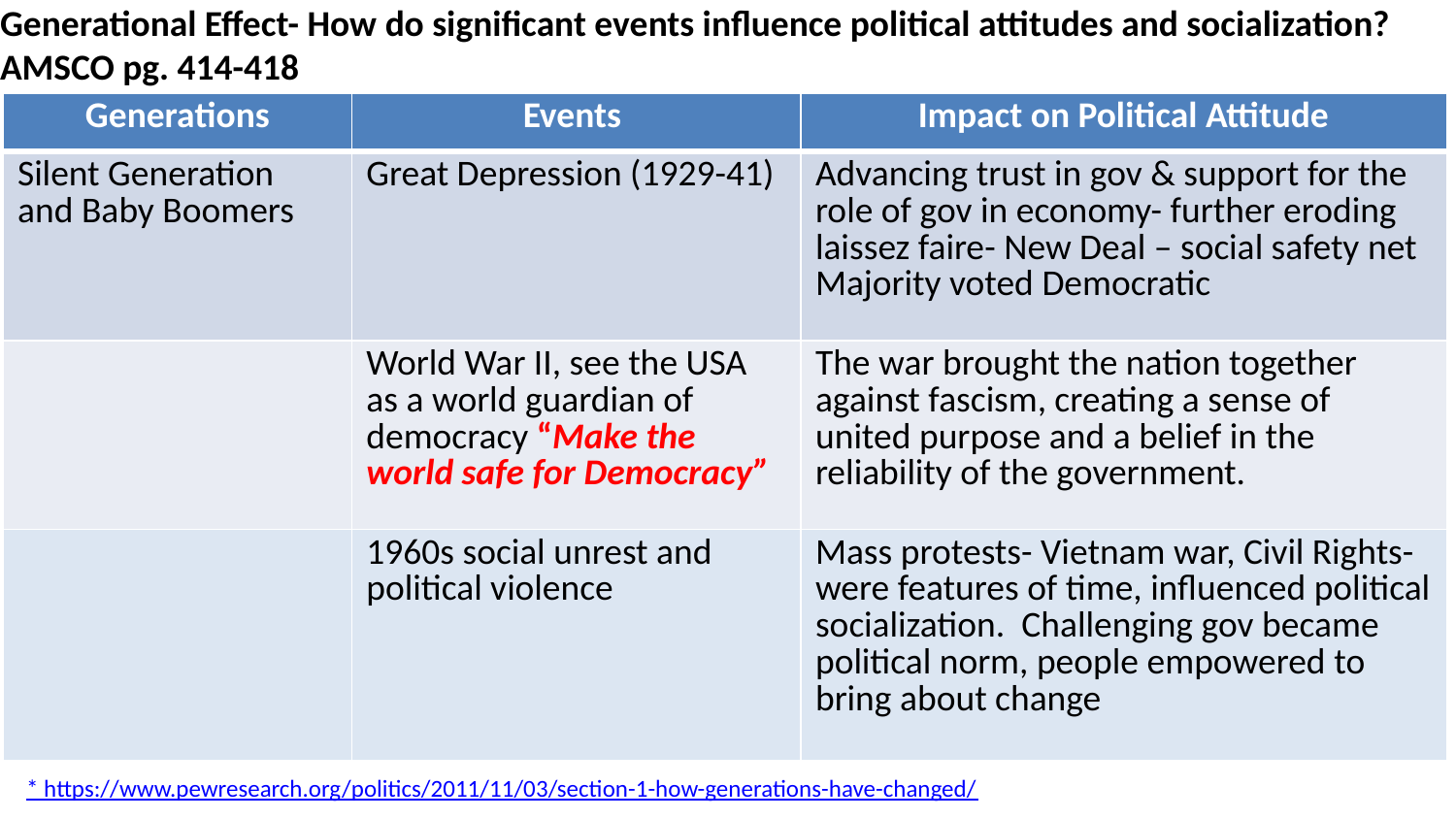

# Generational Effect- How do significant events influence political attitudes and socialization? AMSCO pg. 414-418
| Generations | Events | Impact on Political Attitude |
| --- | --- | --- |
| Silent Generation and Baby Boomers | Great Depression (1929-41) | Advancing trust in gov & support for the role of gov in economy- further eroding laissez faire- New Deal – social safety net Majority voted Democratic |
|  | World War II, see the USA as a world guardian of democracy “Make the world safe for Democracy” | The war brought the nation together against fascism, creating a sense of united purpose and a belief in the reliability of the government. |
|  | 1960s social unrest and political violence | Mass protests- Vietnam war, Civil Rights- were features of time, influenced political socialization. Challenging gov became political norm, people empowered to bring about change |
| --- | --- | --- |
* https://www.pewresearch.org/politics/2011/11/03/section-1-how-generations-have-changed/